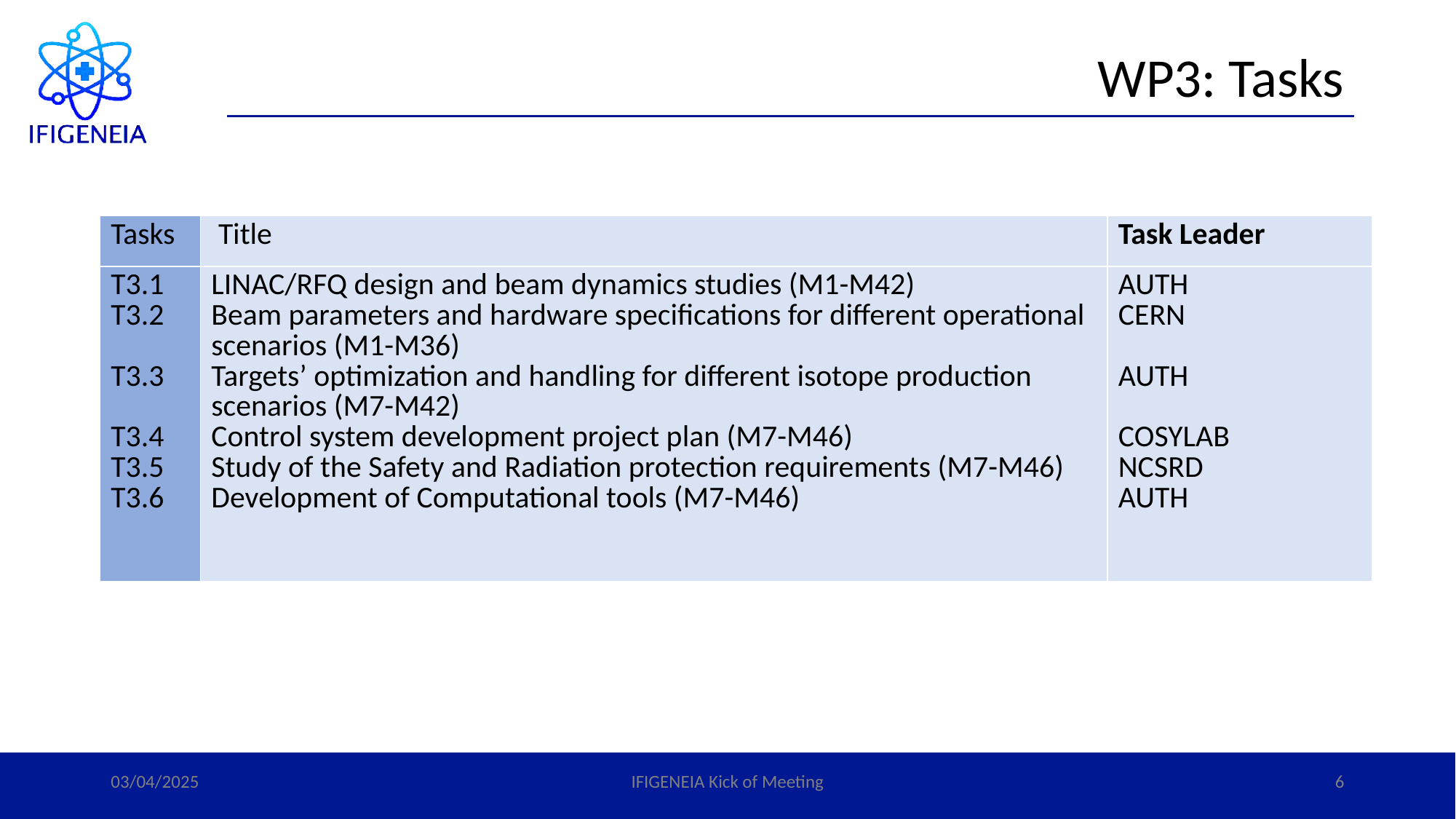

# WP3: Tasks
| Tasks | Title | Task Leader |
| --- | --- | --- |
| T3.1 T3.2 T3.3 T3.4 T3.5 T3.6 | LINAC/RFQ design and beam dynamics studies (M1-M42) Beam parameters and hardware specifications for different operational scenarios (M1-M36) Targets’ optimization and handling for different isotope production scenarios (M7-M42) Control system development project plan (M7-M46) Study of the Safety and Radiation protection requirements (M7-M46) Development of Computational tools (M7-M46) | AUTH CERN AUTH COSYLAB NCSRD AUTH |
03/04/2025
IFIGENEIA Kick of Meeting
6